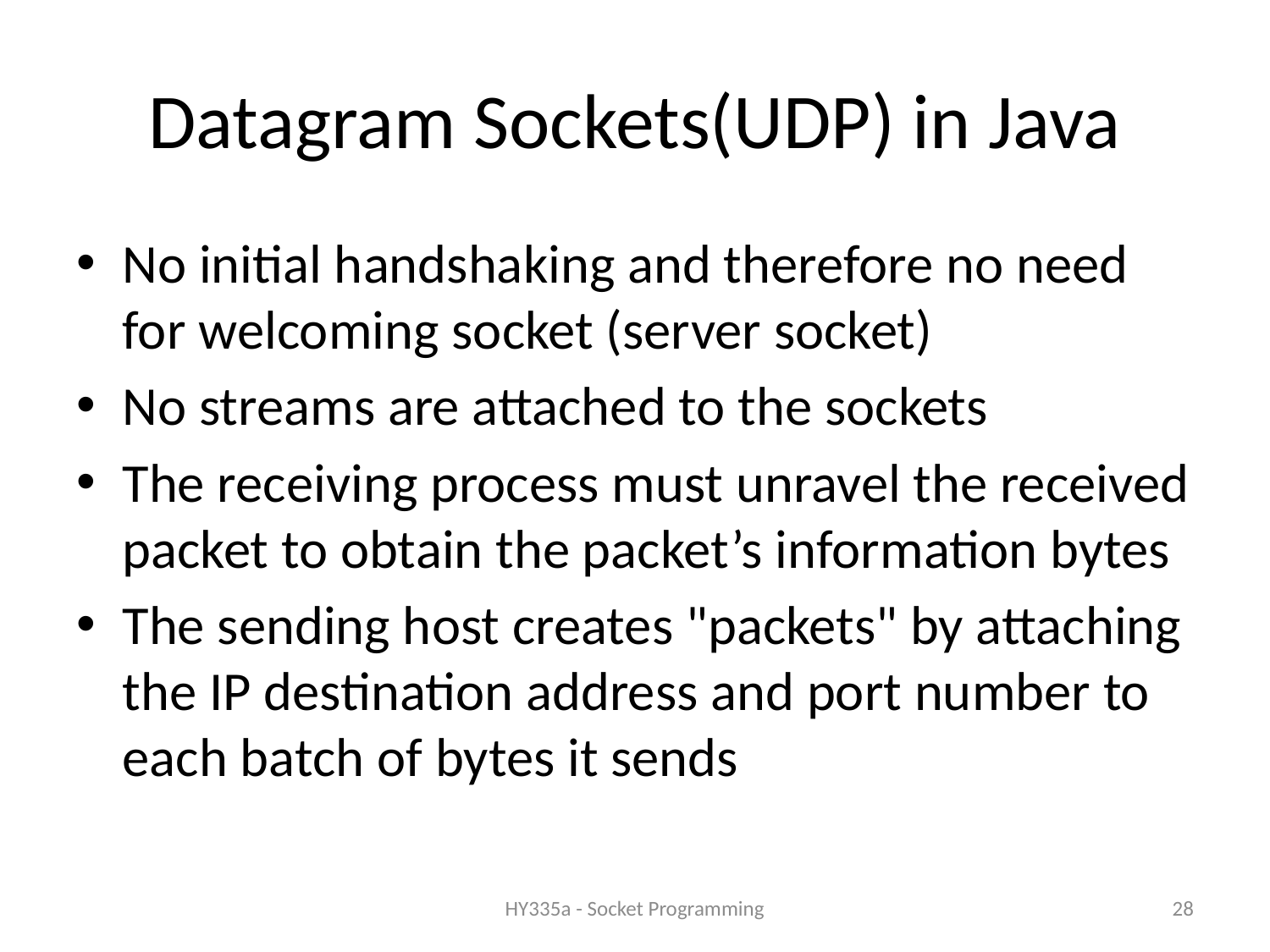

# Datagram Sockets(UDP) in Java
No initial handshaking and therefore no need for welcoming socket (server socket)
No streams are attached to the sockets
The receiving process must unravel the received packet to obtain the packet’s information bytes
The sending host creates "packets" by attaching the IP destination address and port number to each batch of bytes it sends

HY335a - Socket Programming
28